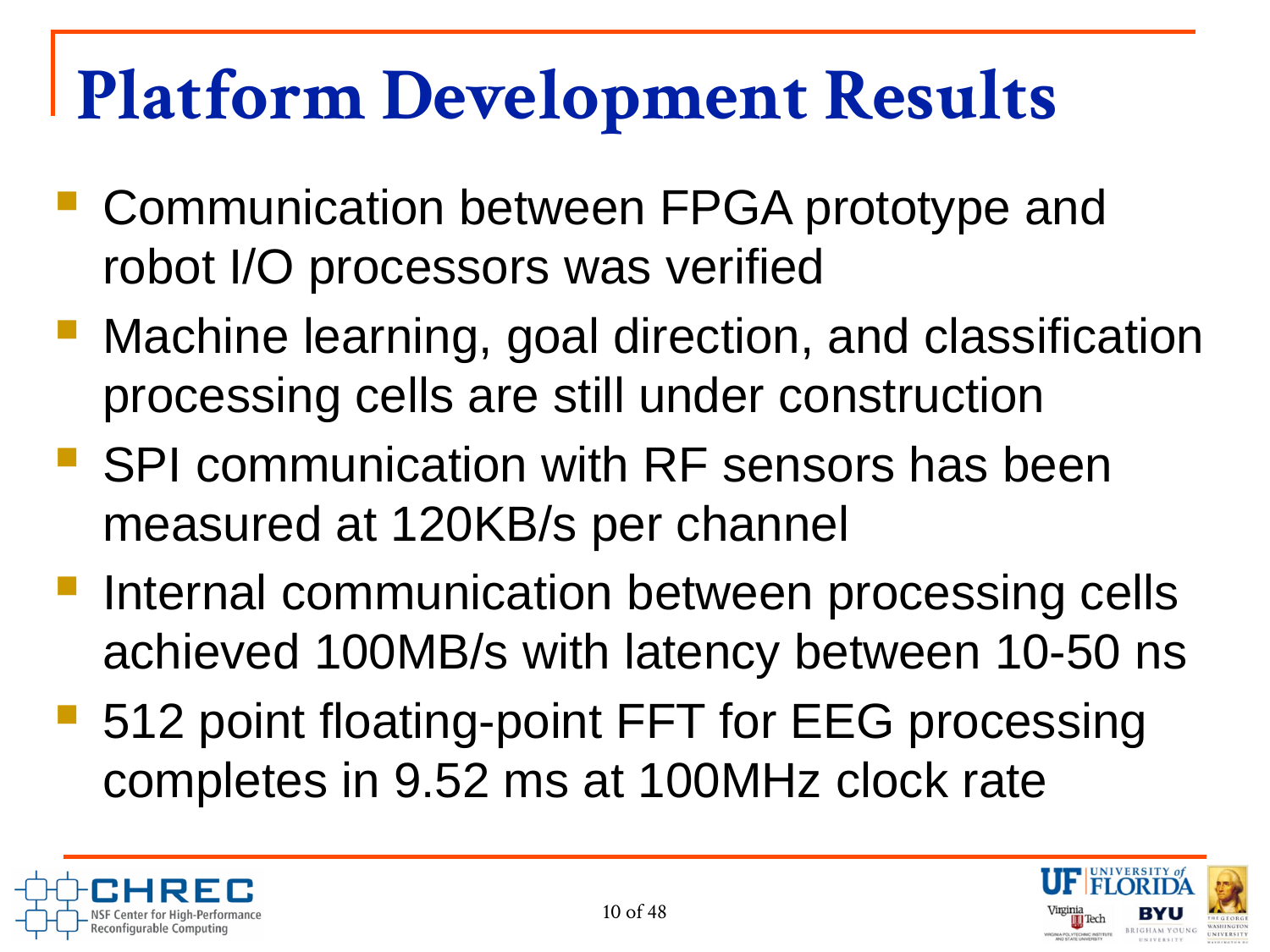

# Platform Development Results
Communication between FPGA prototype and robot I/O processors was verified
Machine learning, goal direction, and classification processing cells are still under construction
SPI communication with RF sensors has been measured at 120KB/s per channel
Internal communication between processing cells achieved 100MB/s with latency between 10-50 ns
512 point floating-point FFT for EEG processing completes in 9.52 ms at 100MHz clock rate
10 of 48